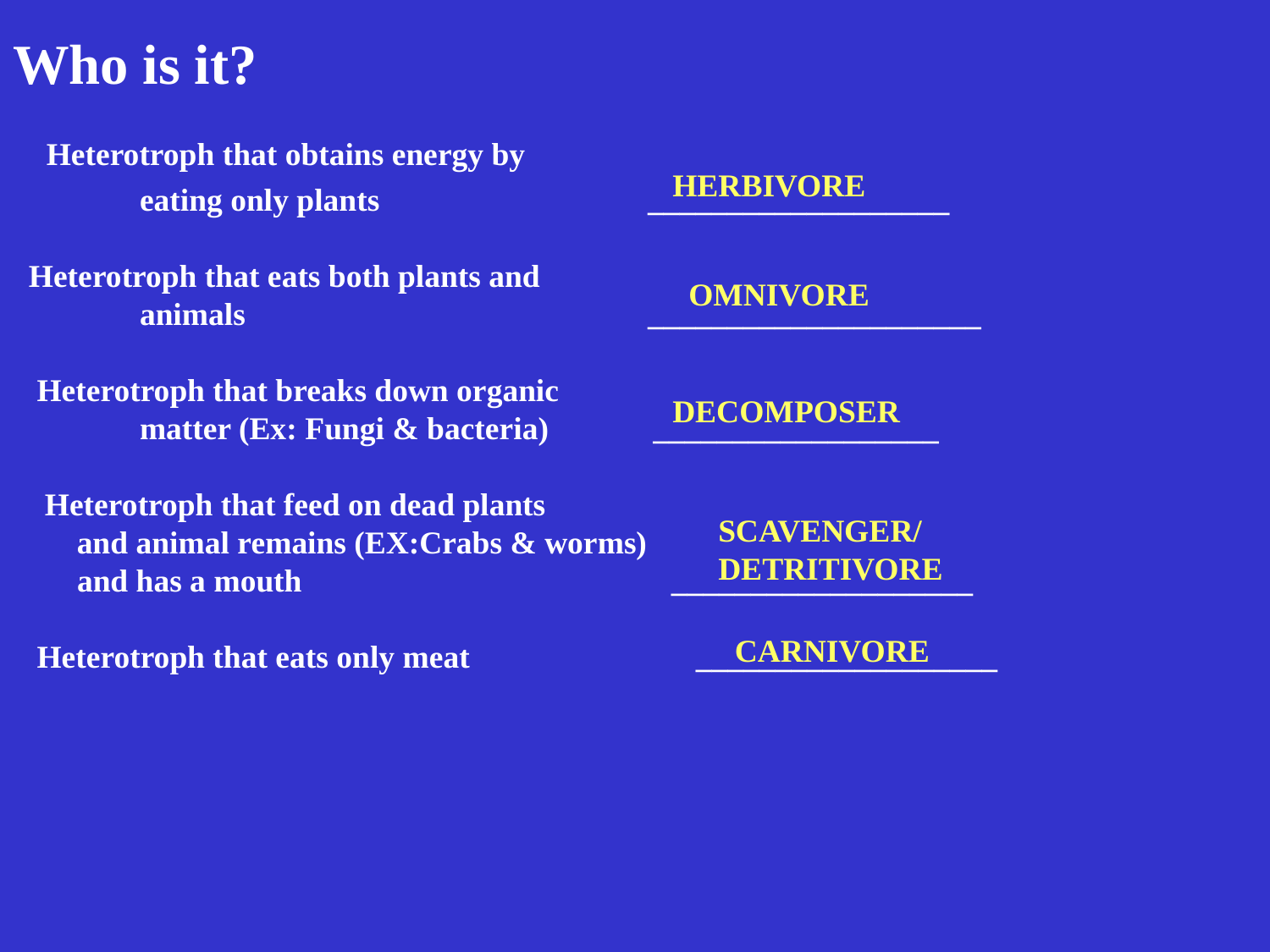

Who is it?
   Heterotroph that obtains energy by
	eating only plants			___________________
  Heterotroph that eats both plants and
	animals				_____________________

   Heterotroph that breaks down organic
	matter (Ex: Fungi & bacteria)             __________________

    Heterotroph that feed on dead plants
        and animal remains (EX:Crabs & worms)
        and has a mouth                                              ___________________

   Heterotroph that eats only meat		      ___________________

HERBIVORE
OMNIVORE
DECOMPOSER
SCAVENGER/ DETRITIVORE
CARNIVORE